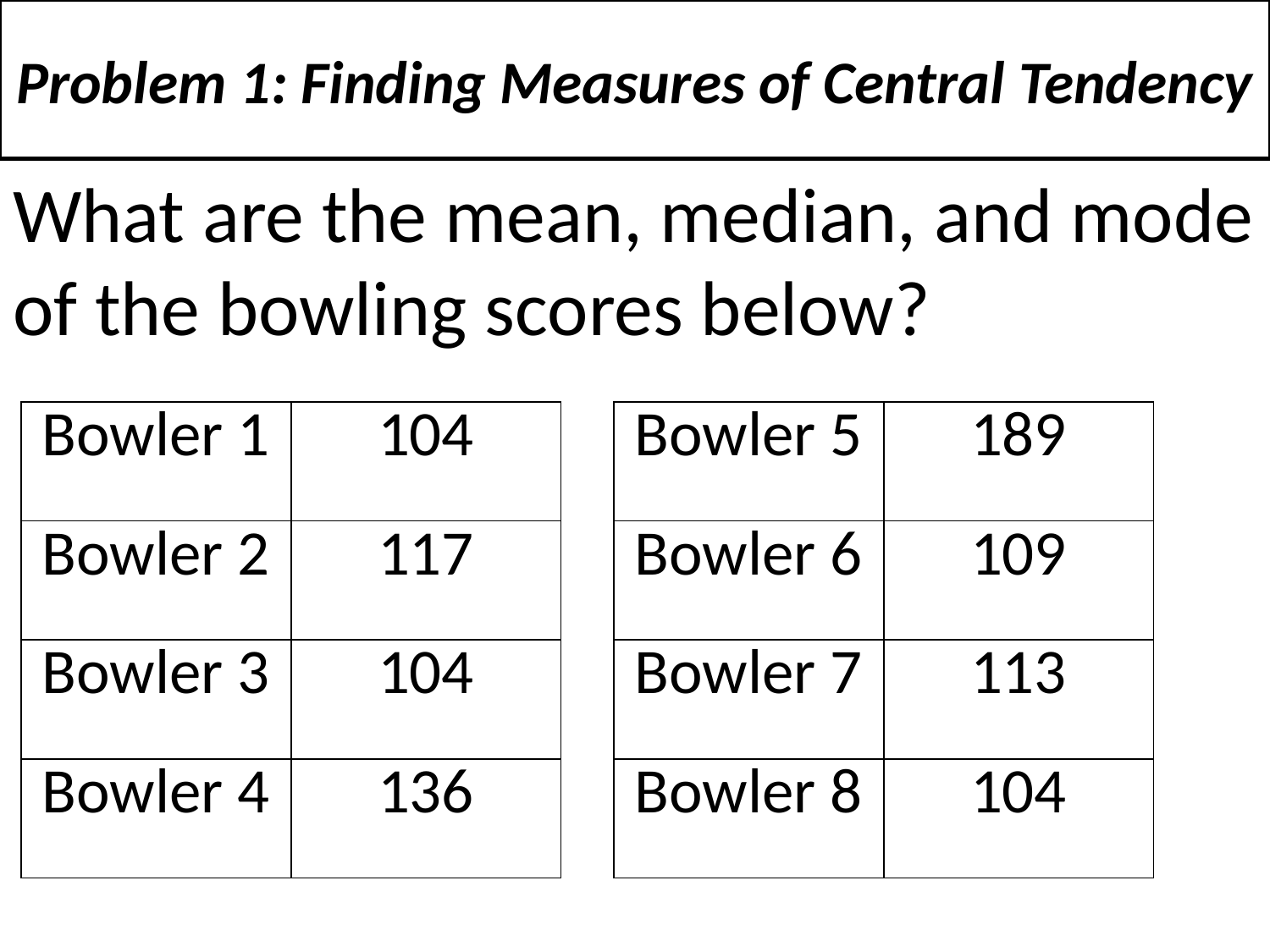

# Problem 1: Finding Measures of Central Tendency
What are the mean, median, and mode of the bowling scores below?

| Bowler 1 | 104 |
| --- | --- |
| Bowler 2 | 117 |
| Bowler 3 | 104 |
| Bowler 4 | 136 |
| Bowler 5 | 189 |
| --- | --- |
| Bowler 6 | 109 |
| Bowler 7 | 113 |
| Bowler 8 | 104 |